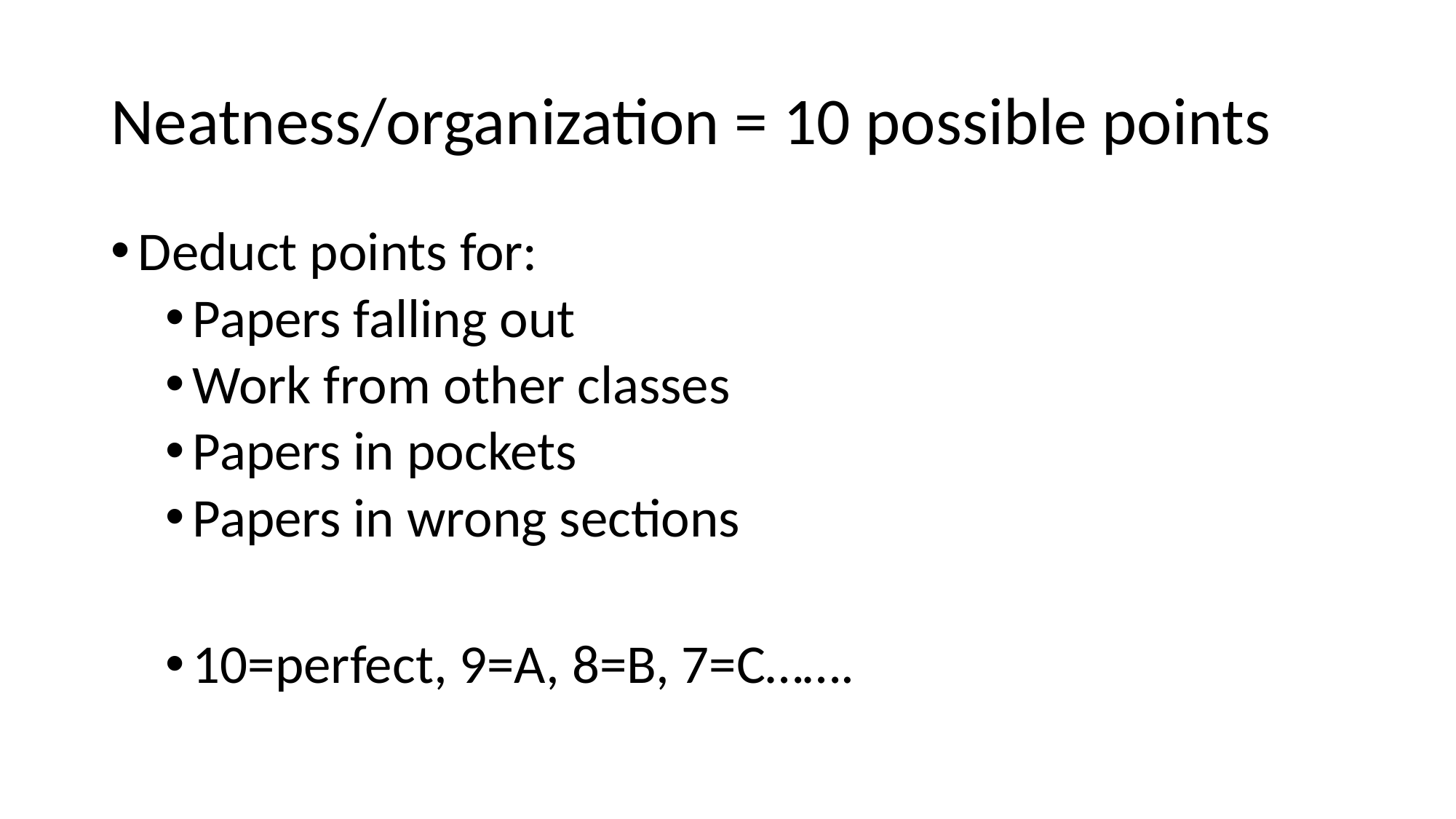

# Neatness/organization = 10 possible points
Deduct points for:
Papers falling out
Work from other classes
Papers in pockets
Papers in wrong sections

10=perfect, 9=A, 8=B, 7=C…….